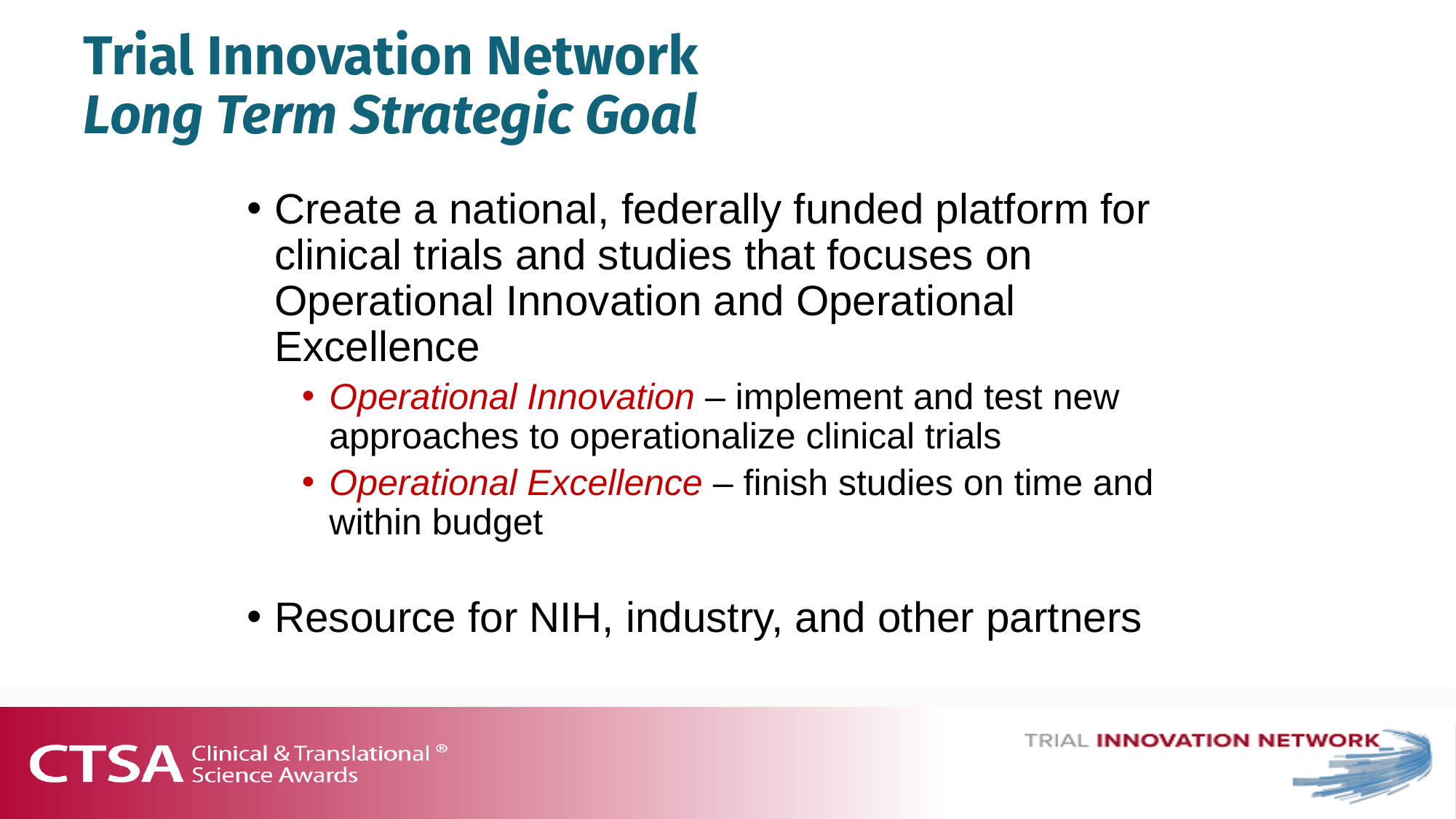

# Trial Innovation Network Long Term Strategic Goal
Create a national, federally funded platform for clinical trials and studies that focuses on Operational Innovation and Operational Excellence
Operational Innovation – implement and test new approaches to operationalize clinical trials
Operational Excellence – finish studies on time and within budget

Resource for NIH, industry, and other partners